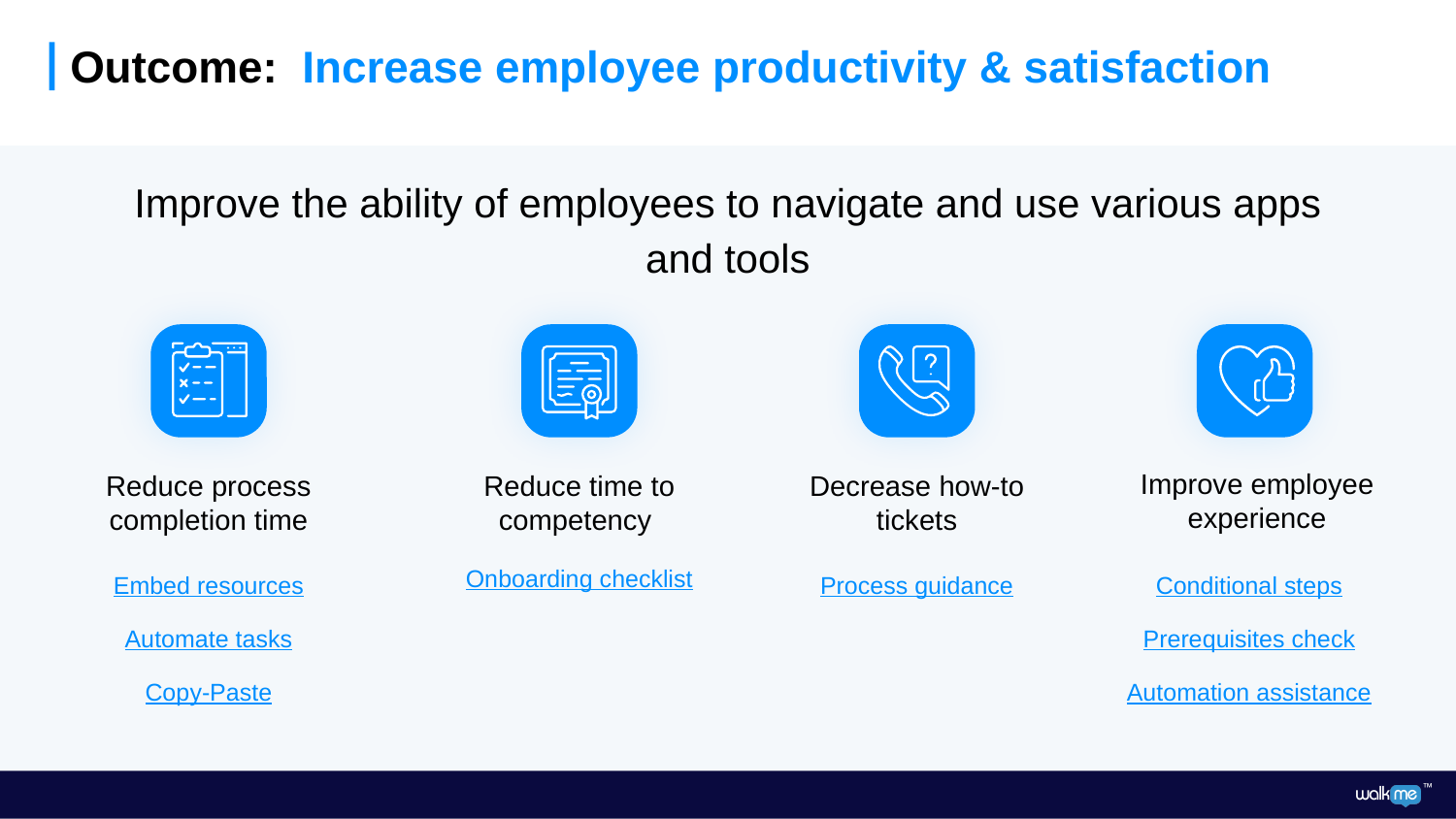

# Outcome:  Increase employee productivity & satisfaction
Improve the ability of employees to navigate and use various apps and tools

Improve employee experience
Reduce process completion time
Reduce time to competency
Decrease how-to tickets
Onboarding checklist

Embed resources
Automate tasks
Copy-Paste
Process guidance

Conditional steps
Prerequisites check
Automation assistance